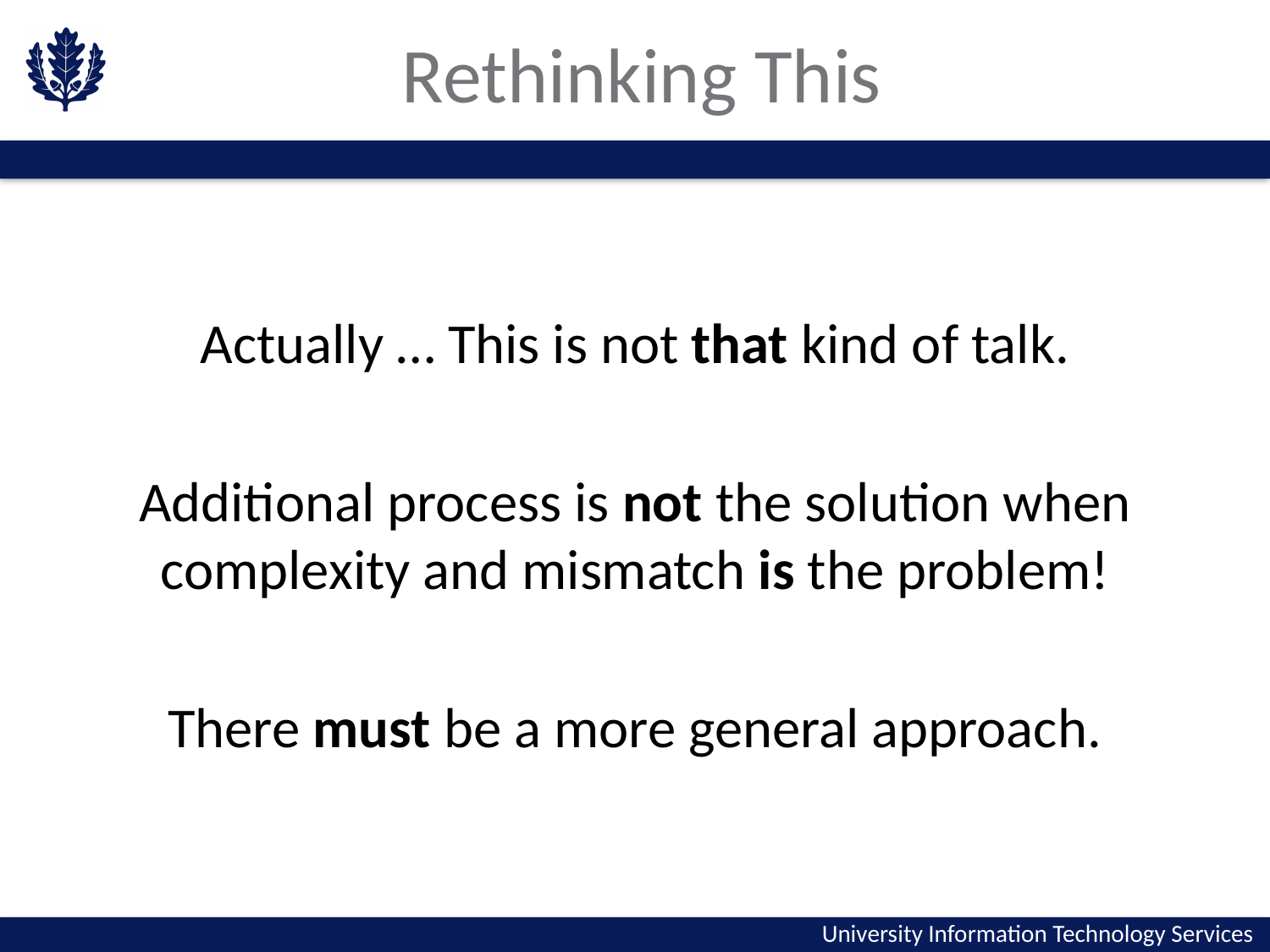

# Rethinking This

Actually … This is not that kind of talk.

Additional process is not the solution when complexity and mismatch is the problem!

There must be a more general approach.